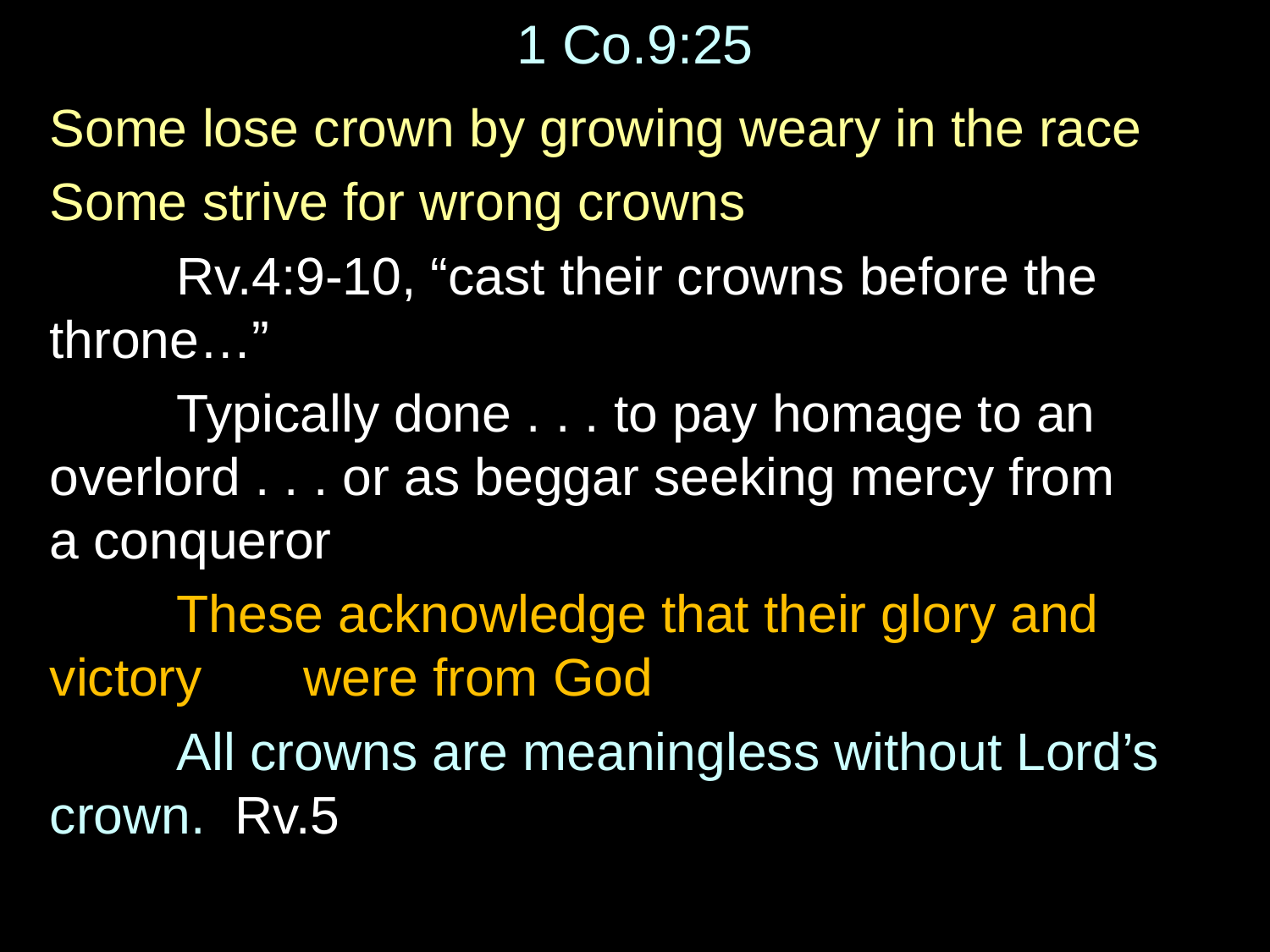

# 1 Co.9:25
Some lose crown by growing weary in the race
Some strive for wrong crowns
	Rv.4:9-10, “cast their crowns before the 	throne…”
	Typically done . . . to pay homage to an 	overlord . . . or as beggar seeking mercy from 	a conqueror
	These acknowledge that their glory and victory  	were from God
	All crowns are meaningless without Lord’s 	crown.  Rv.5